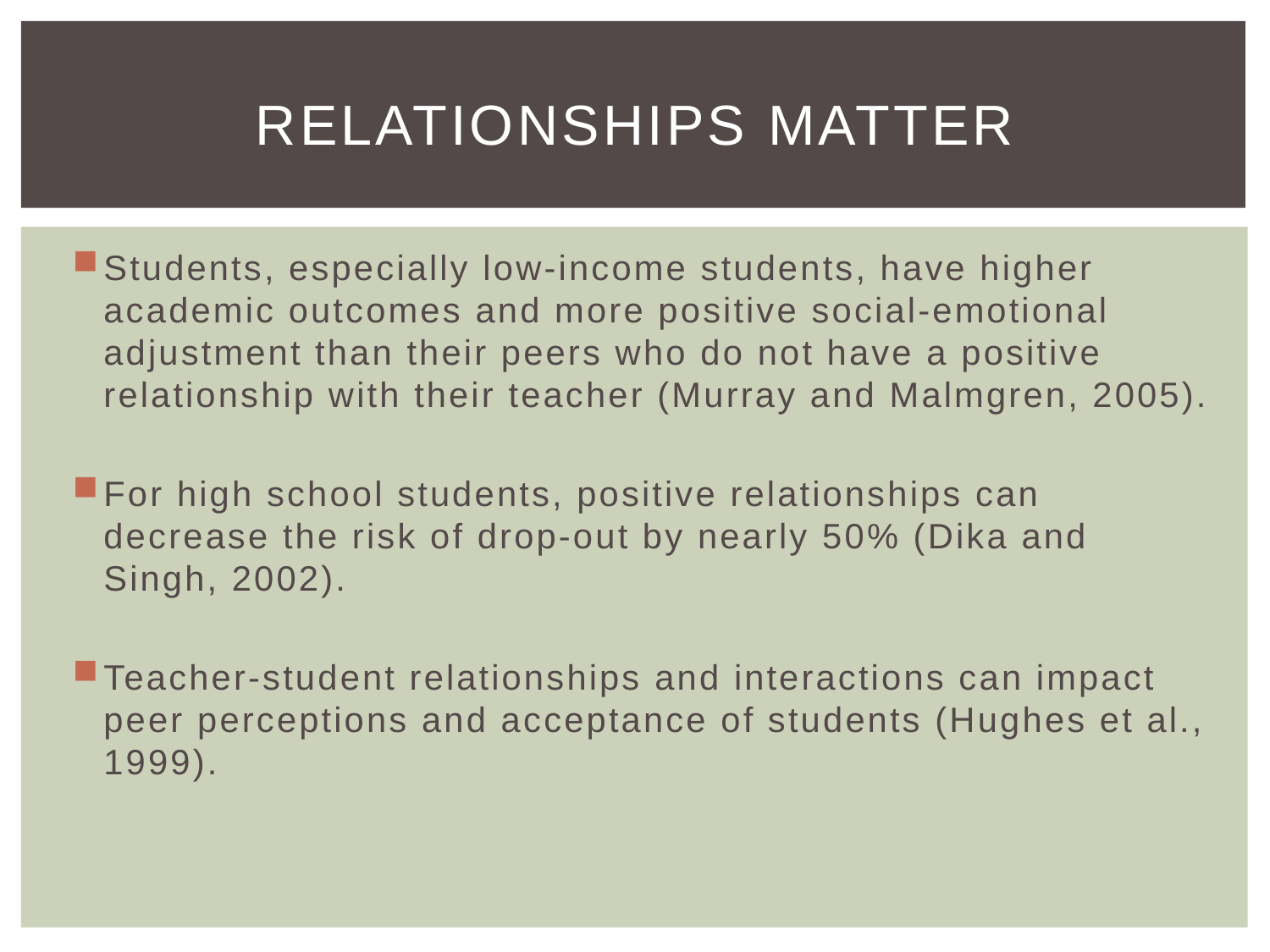

# Relationships matter
Students, especially low-income students, have higher academic outcomes and more positive social-emotional adjustment than their peers who do not have a positive relationship with their teacher (Murray and Malmgren, 2005).

For high school students, positive relationships can decrease the risk of drop-out by nearly 50% (Dika and Singh, 2002).

Teacher-student relationships and interactions can impact peer perceptions and acceptance of students (Hughes et al., 1999).